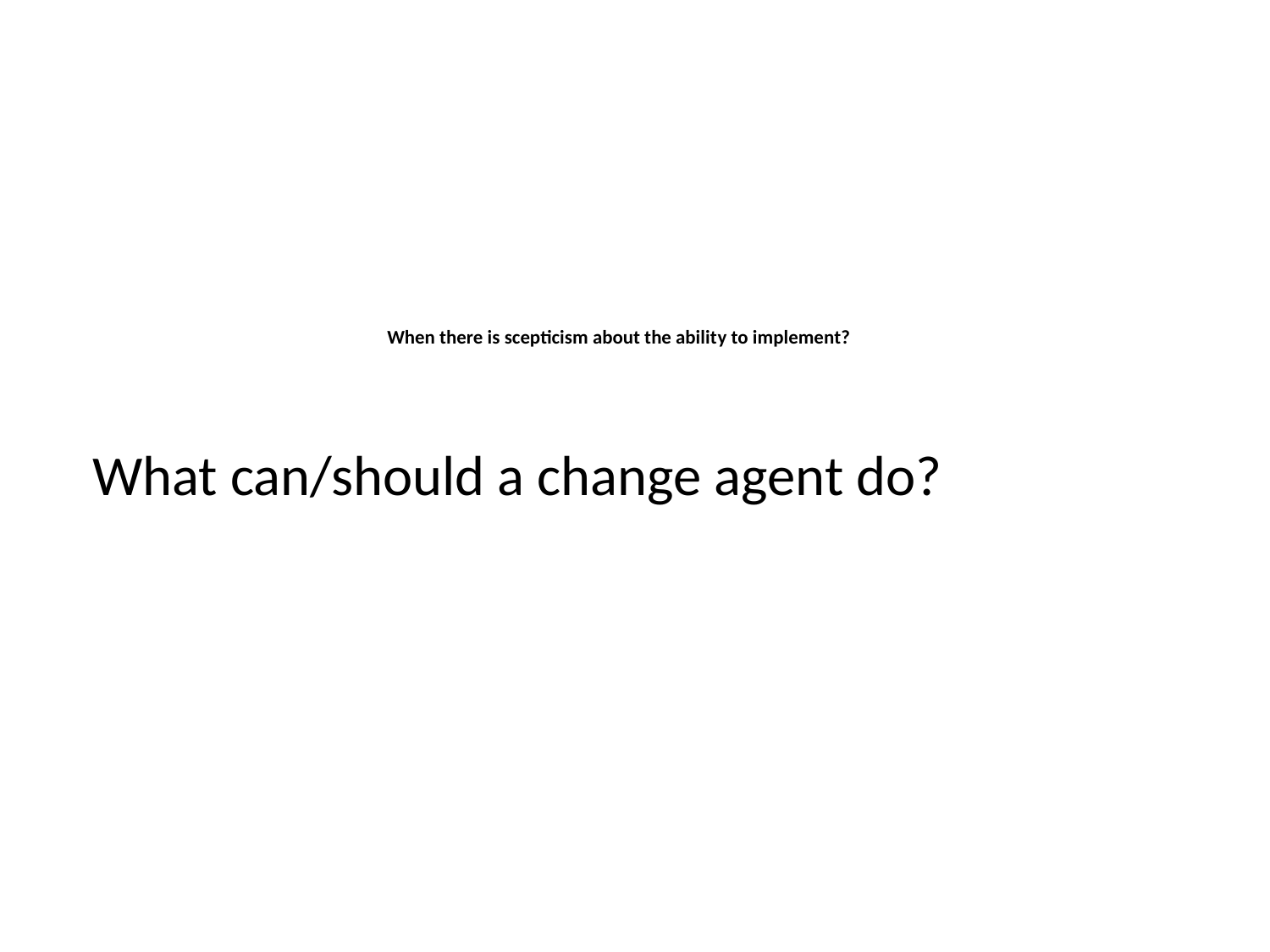

# When there is scepticism about the ability to implement?
What can/should a change agent do?